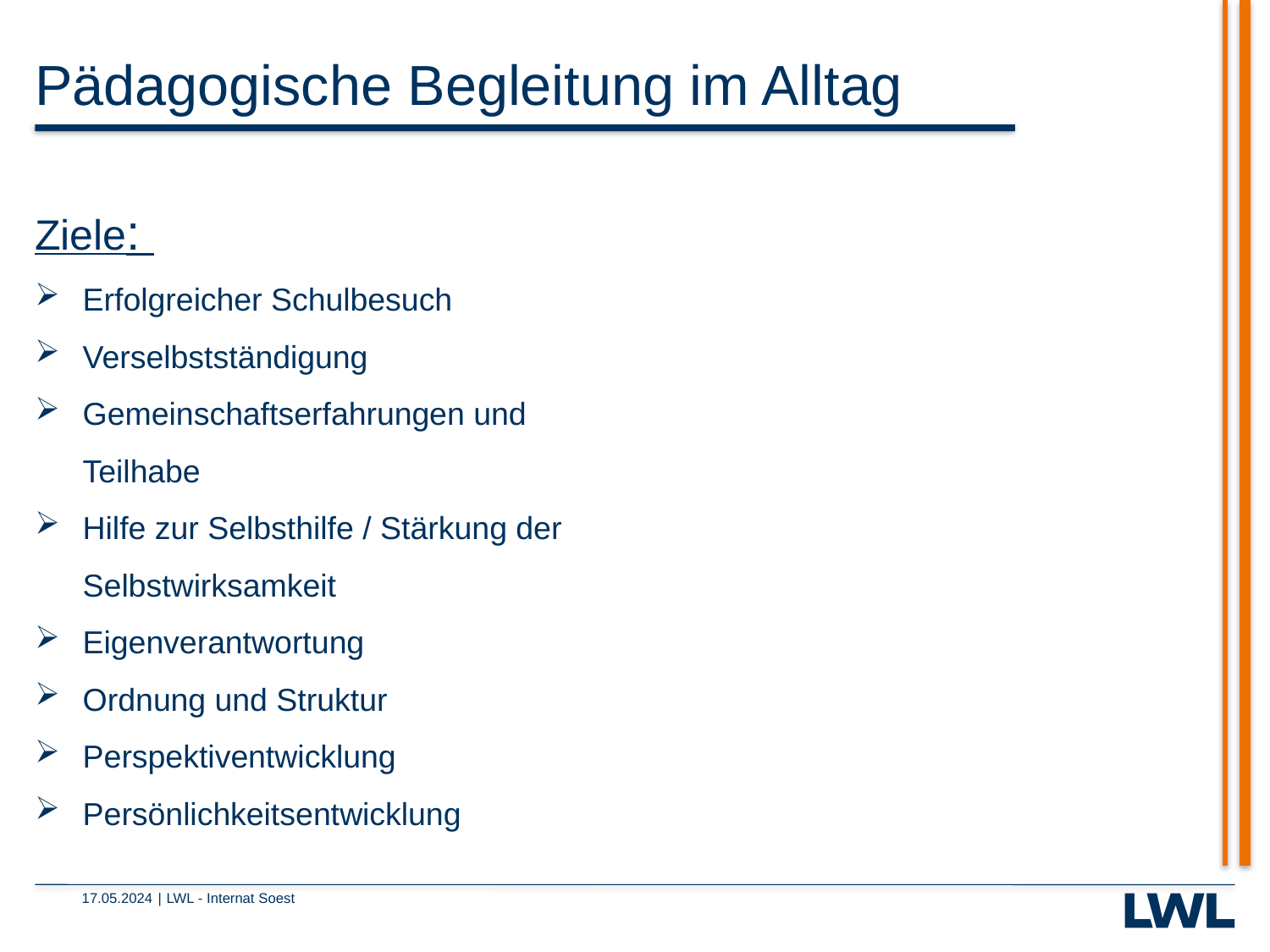

# Pädagogische Begleitung im Alltag

Ziele:
Erfolgreicher Schulbesuch
Verselbstständigung
Gemeinschaftserfahrungen und Teilhabe
Hilfe zur Selbsthilfe / Stärkung der Selbstwirksamkeit
Eigenverantwortung
Ordnung und Struktur
Perspektiventwicklung
Persönlichkeitsentwicklung

17.05.2024
LWL - Internat Soest